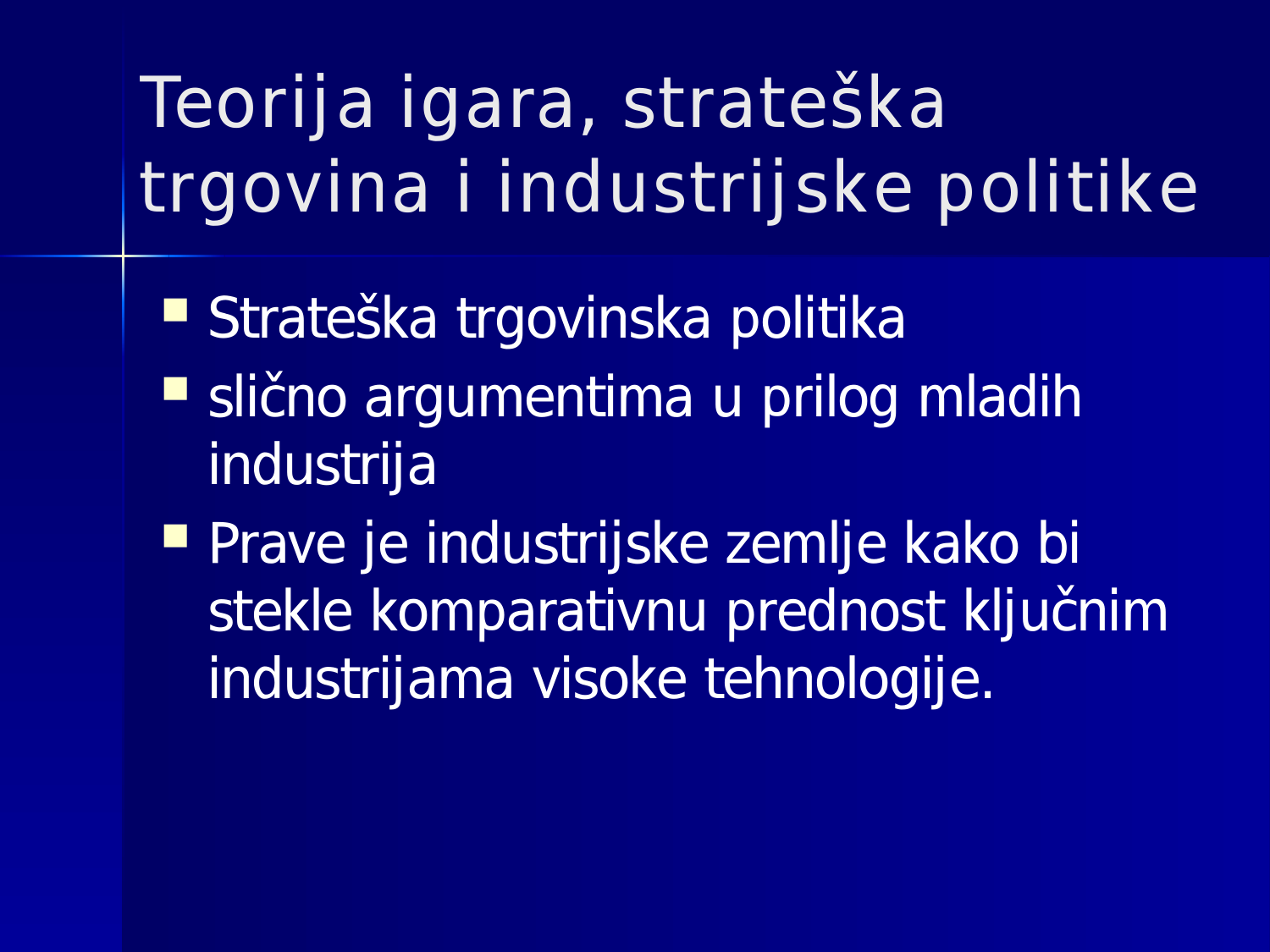

# Teorija igara, strateška trgovina i industrijske politike
Strateška trgovinska politika
slično argumentima u prilog mladih industrija
Prave je industrijske zemlje kako bi stekle komparativnu prednost ključnim industrijama visoke tehnologije.